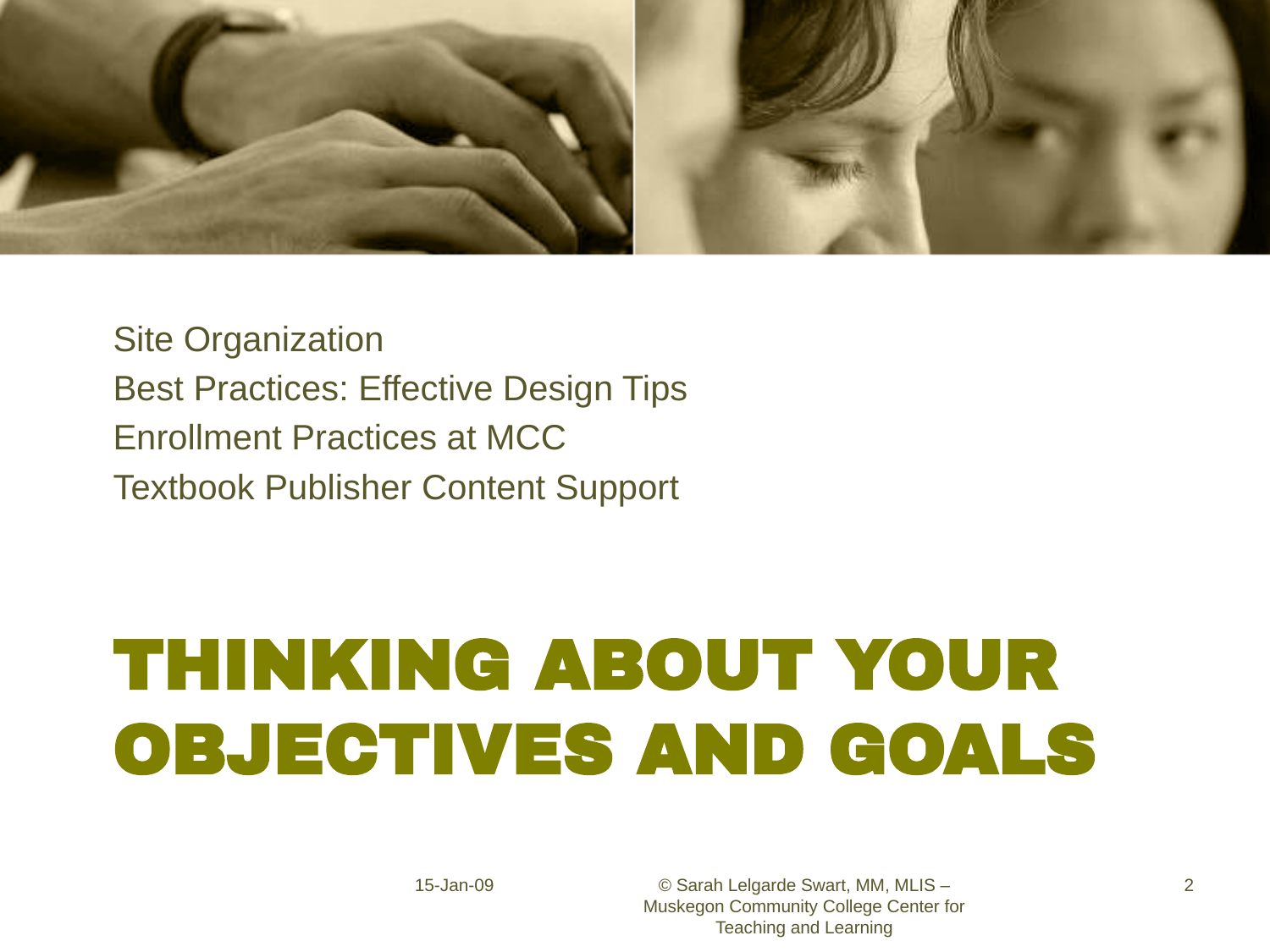

Site Organization
Best Practices: Effective Design Tips
Enrollment Practices at MCC
Textbook Publisher Content Support

# Thinking About Your Objectives and Goals
15-Jan-09
© Sarah Lelgarde Swart, MM, MLIS – Muskegon Community College Center for Teaching and Learning
2